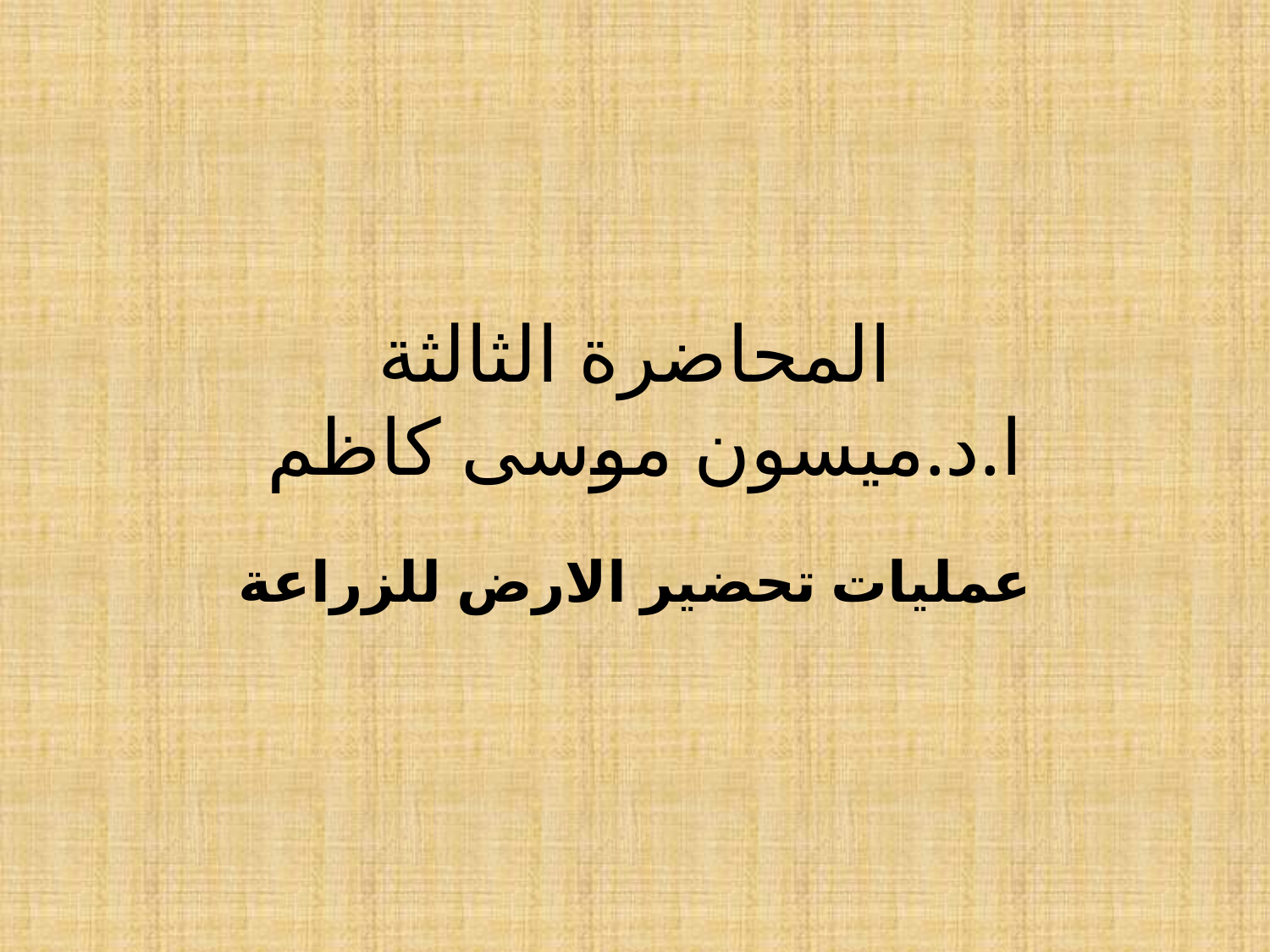

# المحاضرة الثالثة ا.د.ميسون موسى كاظم
عمليات تحضير الارض للزراعة